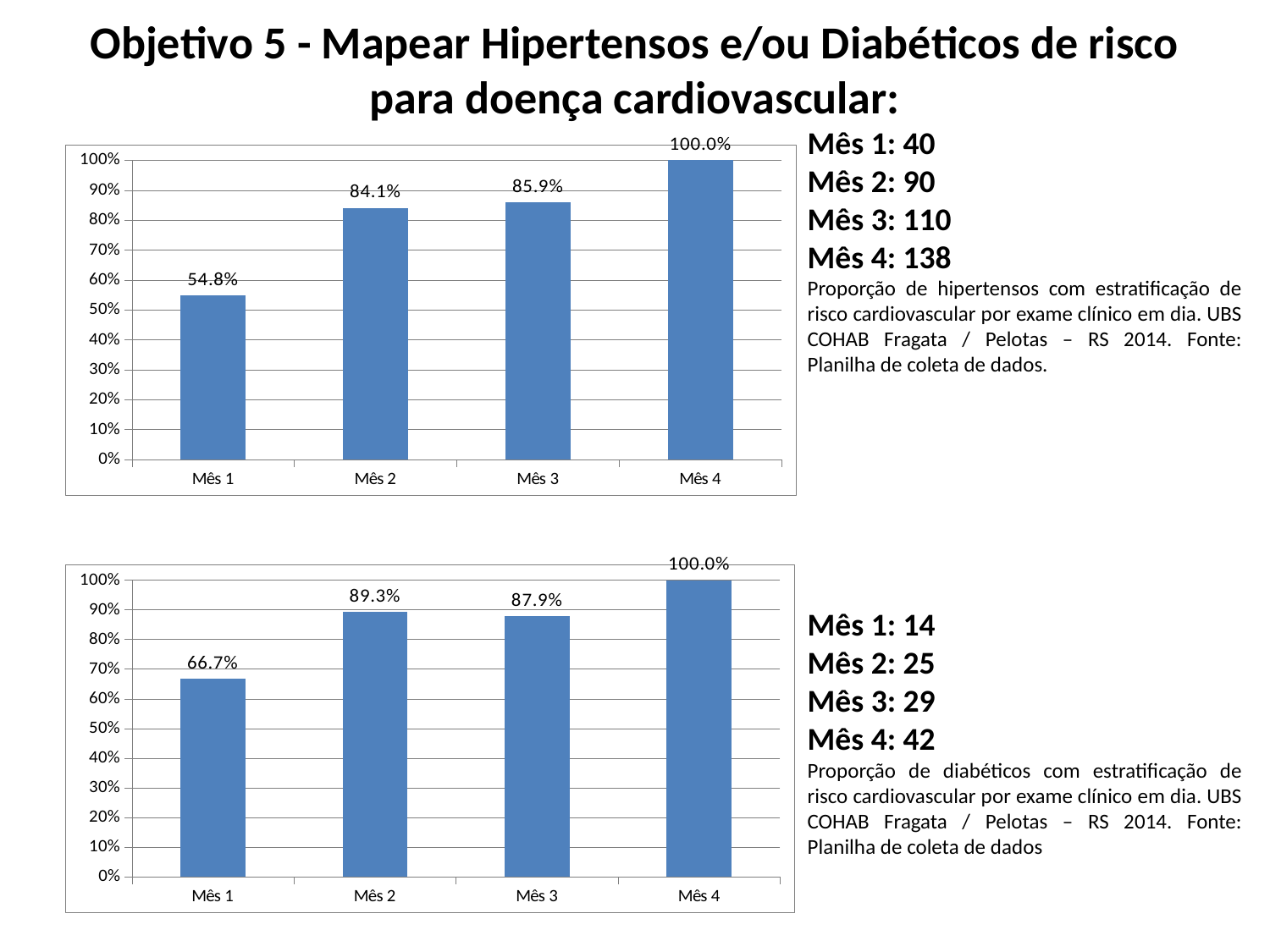

# Objetivo 5 - Mapear Hipertensos e/ou Diabéticos de risco para doença cardiovascular:
Mês 1: 40
Mês 2: 90
Mês 3: 110
Mês 4: 138
Proporção de hipertensos com estratificação de risco cardiovascular por exame clínico em dia. UBS COHAB Fragata / Pelotas – RS 2014. Fonte: Planilha de coleta de dados.

Mês 1: 14
Mês 2: 25
Mês 3: 29
Mês 4: 42
Proporção de diabéticos com estratificação de risco cardiovascular por exame clínico em dia. UBS COHAB Fragata / Pelotas – RS 2014. Fonte: Planilha de coleta de dados

### Chart

| Category | Proporção de hipertensos com estratificação de risco cardiovascular por  exame clínico em dia |
|---|---|
| Mês 1 | 0.547945205479452 |
| Mês 2 | 0.841121495327103 |
| Mês 3 | 0.859375 |
| Mês 4 | 1.0 |

### Chart

| Category | Proporção de diabéticos com estratificação de risco cardiovascular por  exame clínico em dia |
|---|---|
| Mês 1 | 0.666666666666667 |
| Mês 2 | 0.892857142857143 |
| Mês 3 | 0.878787878787879 |
| Mês 4 | 1.0 |